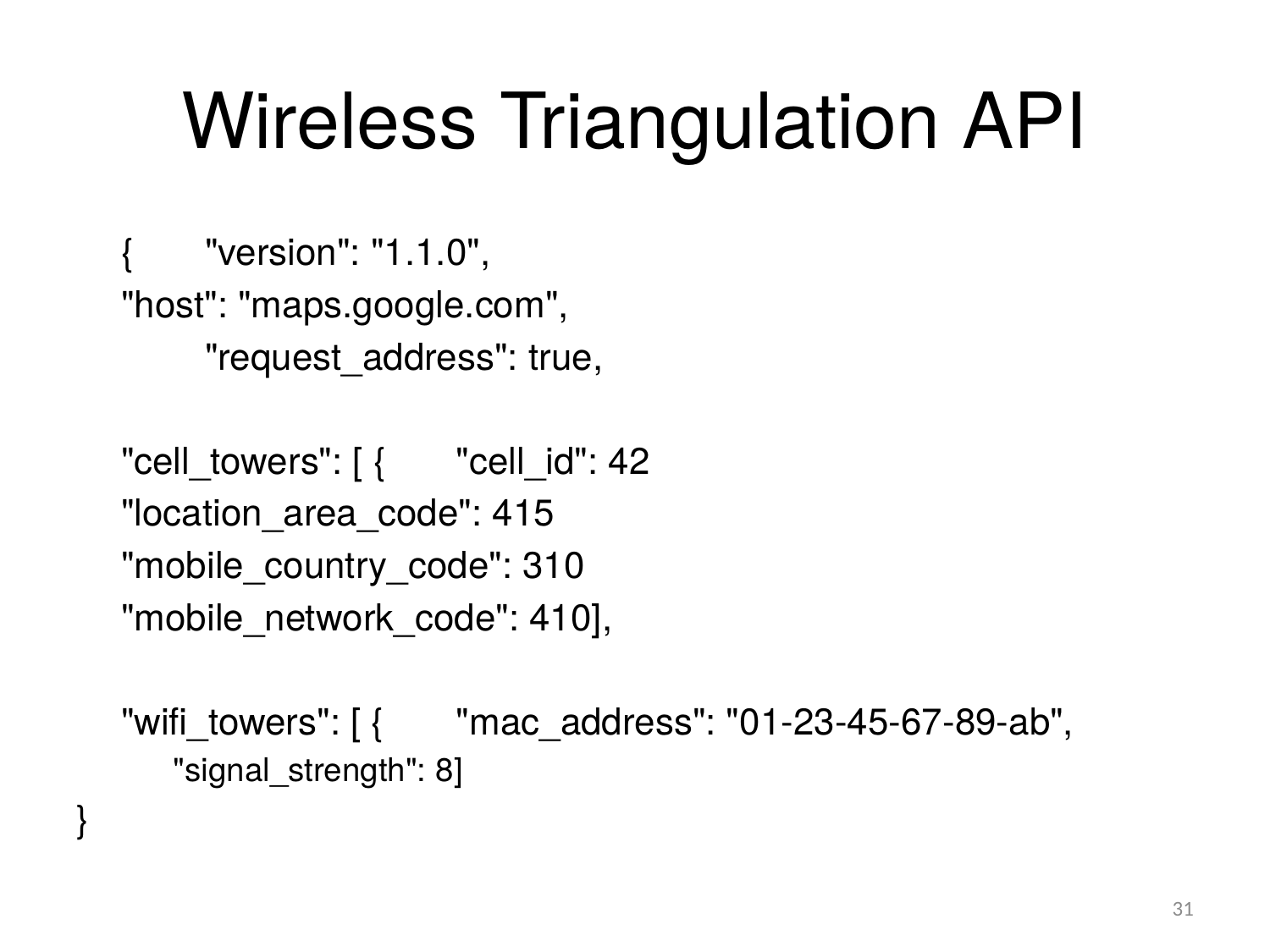

# Wireless Triangulation API
	{ 	"version": "1.1.0",
		"host": "maps.google.com",
	 	"request_address": true,

		"cell_towers": [ { 	"cell_id": 42
					"location_area_code": 415
					"mobile_country_code": 310
					"mobile_network_code": 410],

		"wifi_towers": [ {	"mac_address": "01-23-45-67-89-ab",
					"signal_strength": 8]
}
31